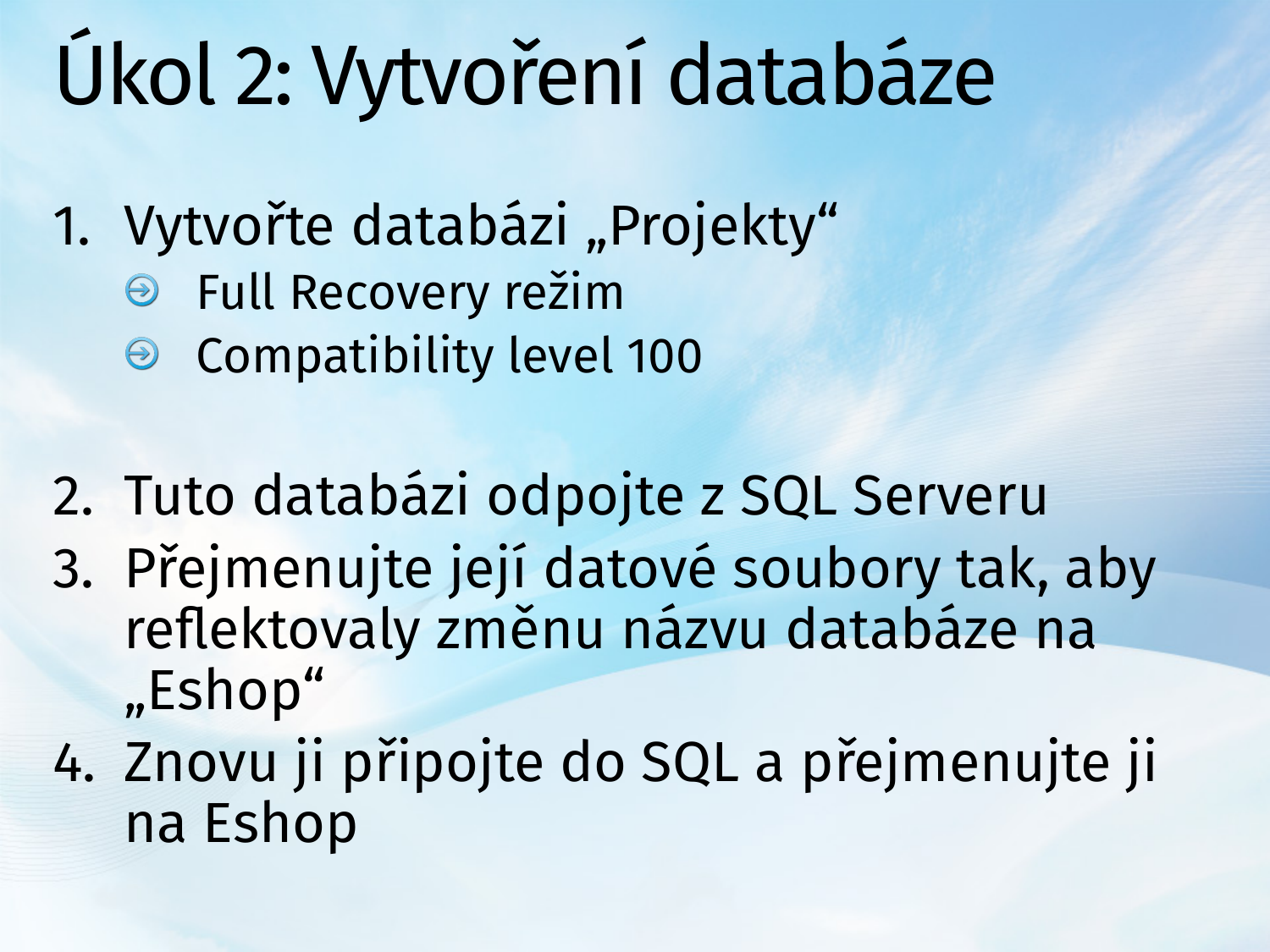

# Úkol 2: Vytvoření databáze
Vytvořte databázi „Projekty“
Full Recovery režim
Compatibility level 100

Tuto databázi odpojte z SQL Serveru
Přejmenujte její datové soubory tak, aby reflektovaly změnu názvu databáze na „Eshop“
Znovu ji připojte do SQL a přejmenujte ji na Eshop